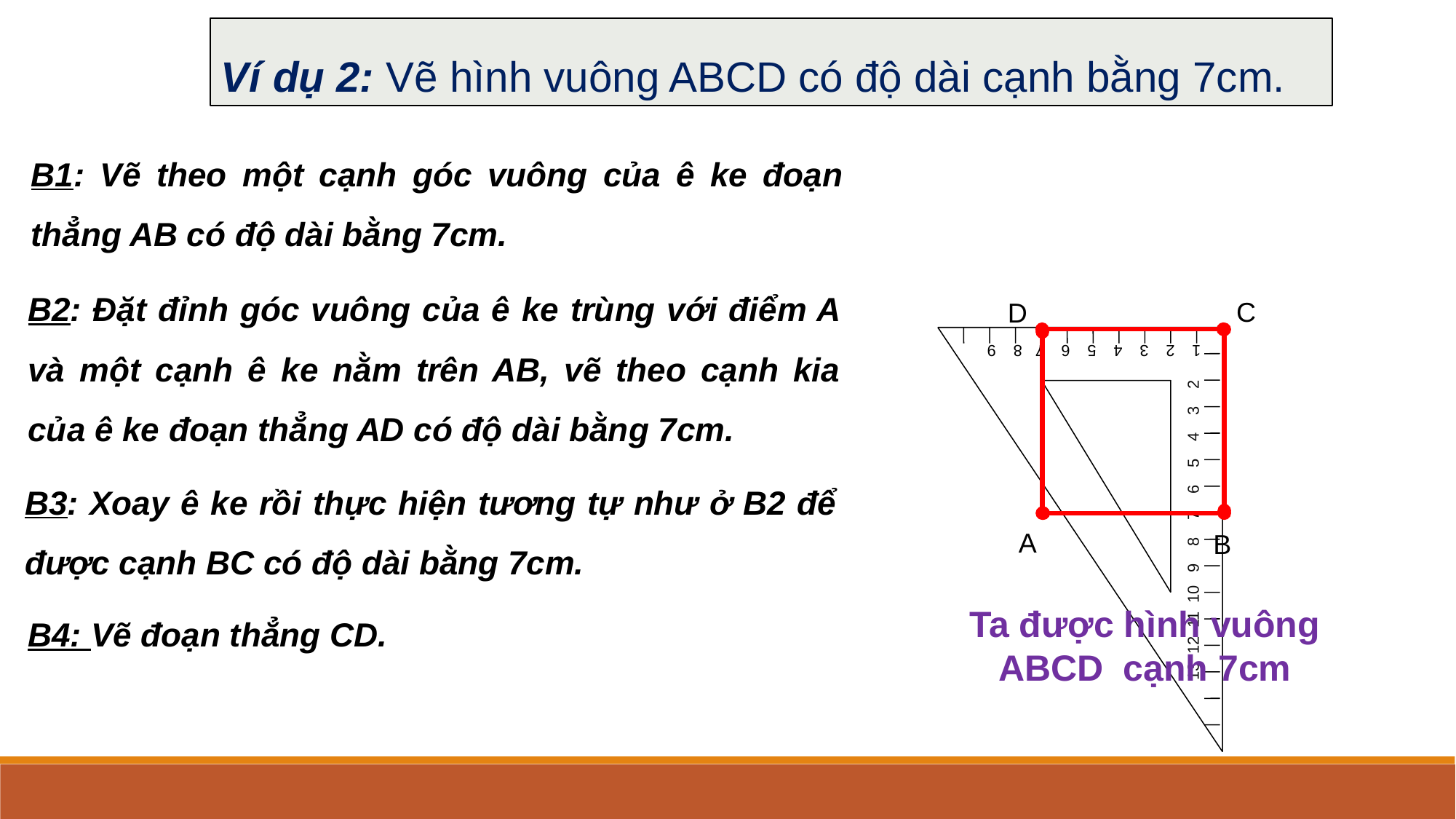

Ví dụ 2: Vẽ hình vuông ABCD có độ dài cạnh bằng 7cm.
B1: Vẽ theo một cạnh góc vuông của ê ke đoạn thẳng AB có độ dài bằng 7cm.
B2: Đặt đỉnh góc vuông của ê ke trùng với điểm A và một cạnh ê ke nằm trên AB, vẽ theo cạnh kia của ê ke đoạn thẳng AD có độ dài bằng 7cm.

13  12  11  10   9    8    7    6    5    4    3    2
1    2    3    4    5    6    7   8    9
C
D
B3: Xoay ê ke rồi thực hiện tương tự như ở B2 để được cạnh BC có độ dài bằng 7cm.
A
B
B4: Vẽ đoạn thẳng CD.
Ta được hình vuông ABCD  cạnh 7cm